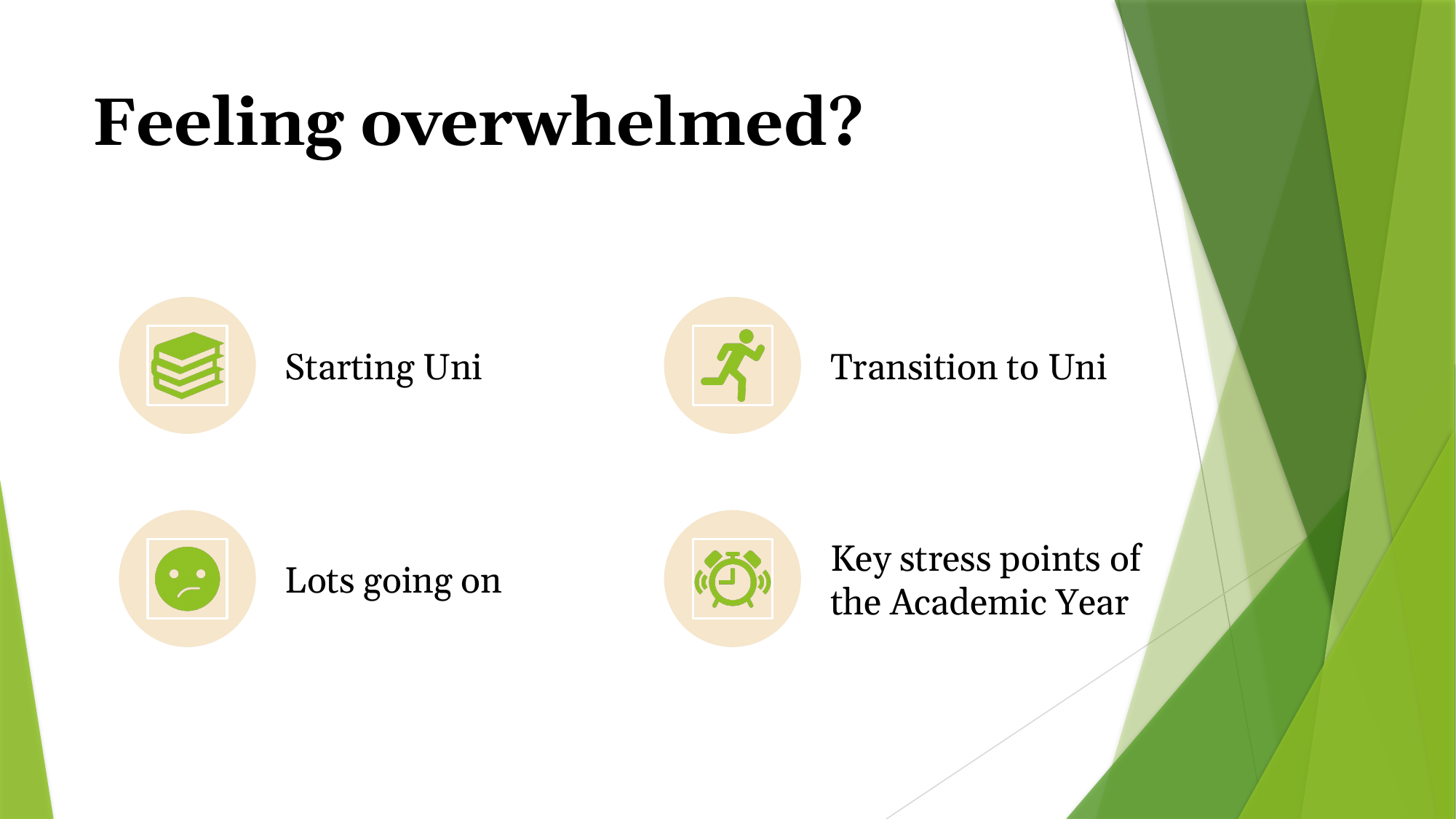

# Feeling overwhelmed?
Starting Uni
Transition to Uni
Lots going on
Key stress points of the Academic Year